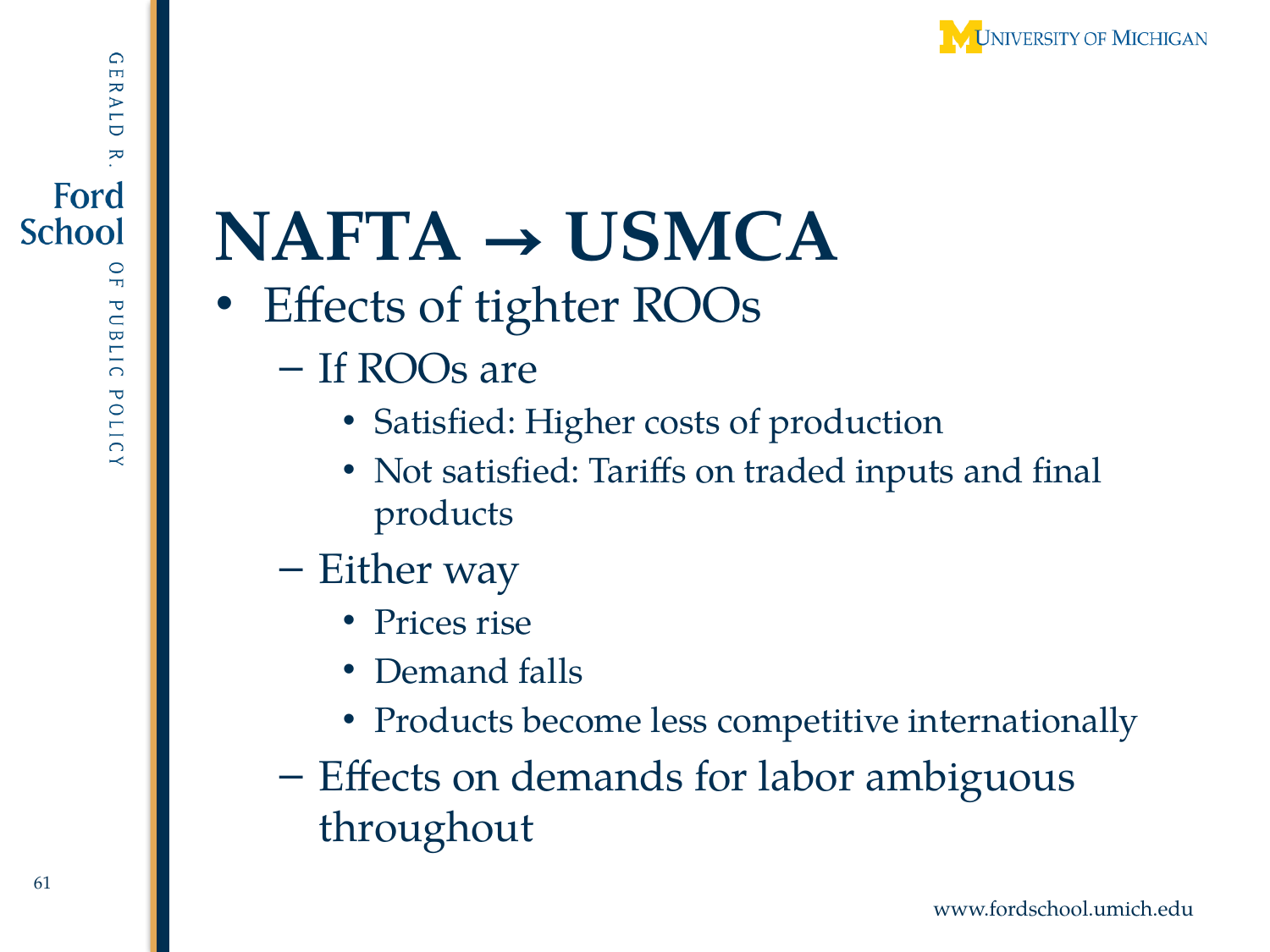

61
# NAFTA → USMCA
Effects of tighter ROOs
If ROOs are
Satisfied: Higher costs of production
Not satisfied: Tariffs on traded inputs and final products
Either way
Prices rise
Demand falls
Products become less competitive internationally
Effects on demands for labor ambiguous throughout